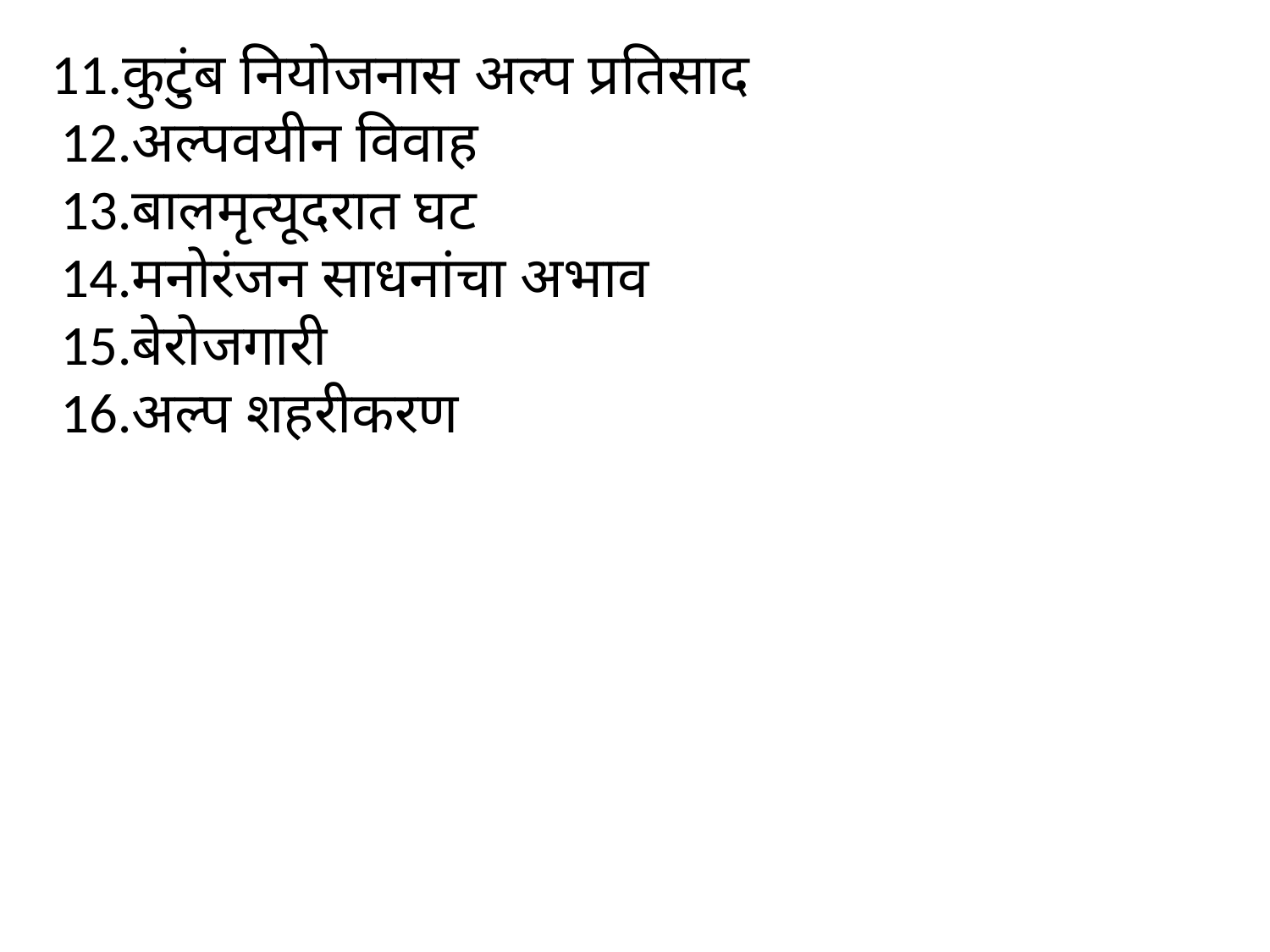

11.कुटुंब नियोजनास अल्प प्रतिसाद
12.अल्पवयीन विवाह
13.बालमृत्यूदरात घट
14.मनोरंजन साधनांचा अभाव
15.बेरोजगारी
16.अल्प शहरीकरण